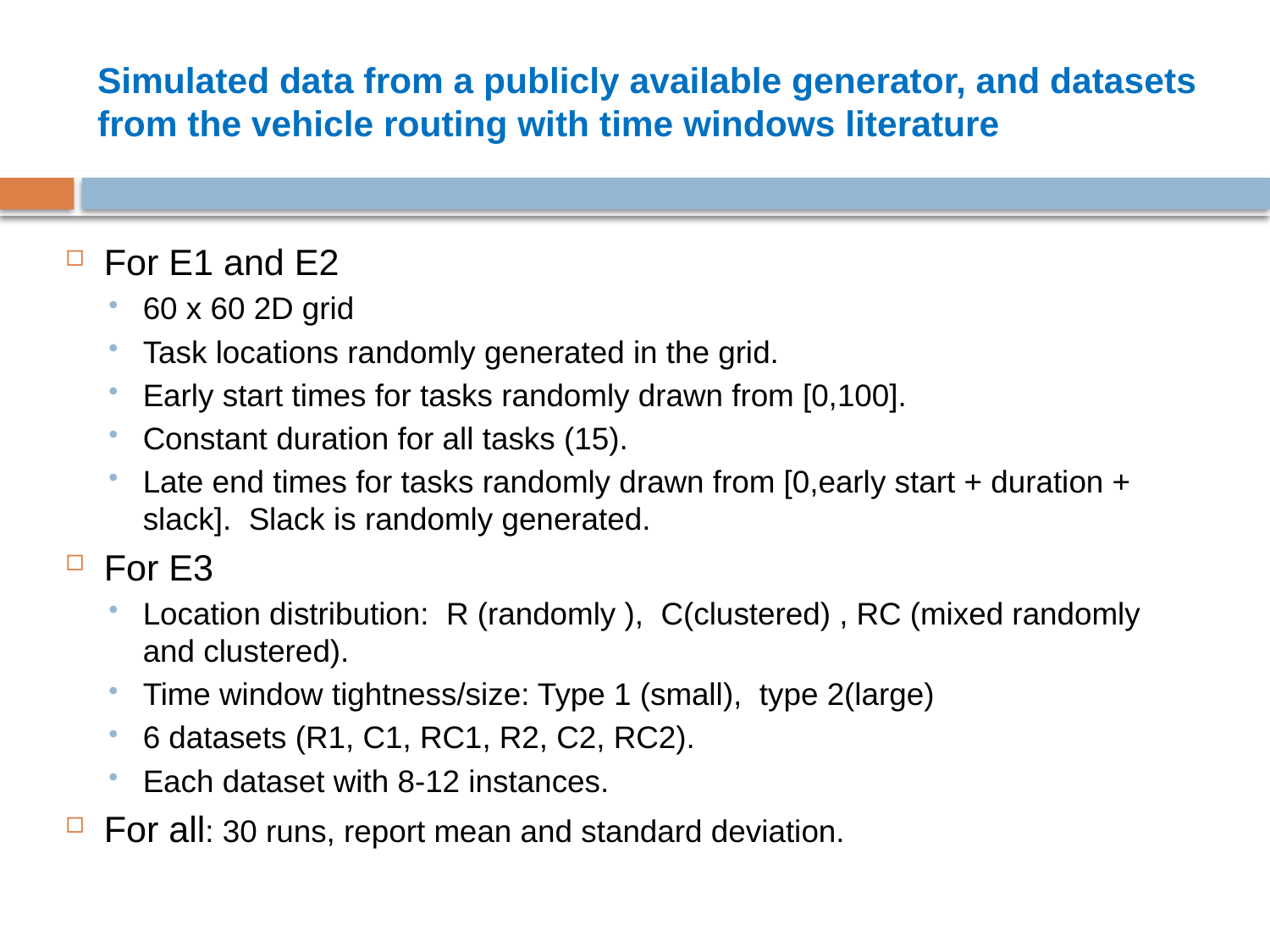

# Simulated data from a publicly available generator, and datasets from the vehicle routing with time windows literature
For E1 and E2
60 x 60 2D grid
Task locations randomly generated in the grid.
Early start times for tasks randomly drawn from [0,100].
Constant duration for all tasks (15).
Late end times for tasks randomly drawn from [0,early start + duration + slack].  Slack is randomly generated.
For E3
Location distribution:  R (randomly ),  C(clustered) , RC (mixed randomly and clustered).
Time window tightness/size: Type 1 (small),  type 2(large)
6 datasets (R1, C1, RC1, R2, C2, RC2).
Each dataset with 8-12 instances.
For all: 30 runs, report mean and standard deviation.